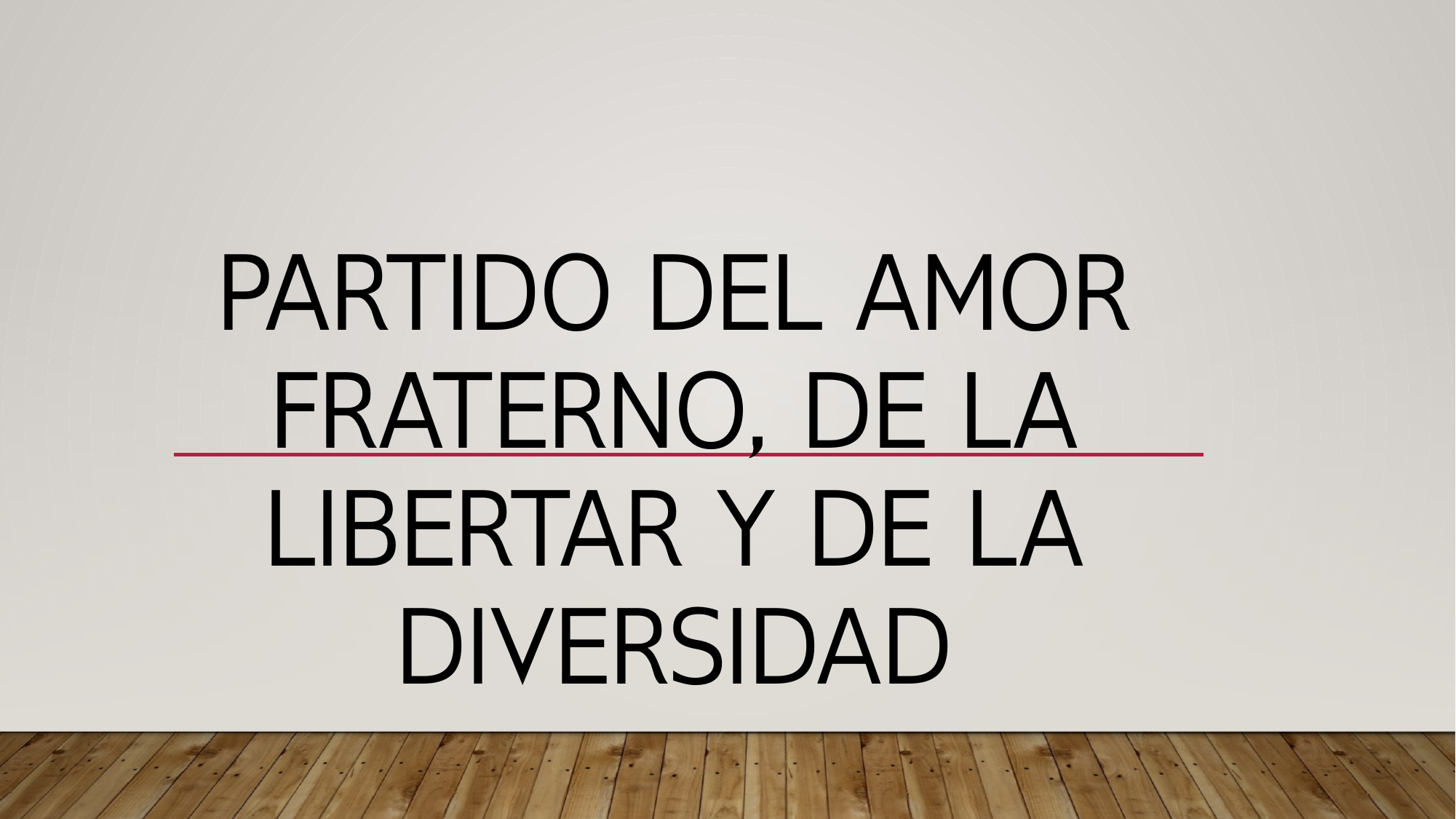

# Partido del Amor Fraterno, de la Libertar y de la Diversidad